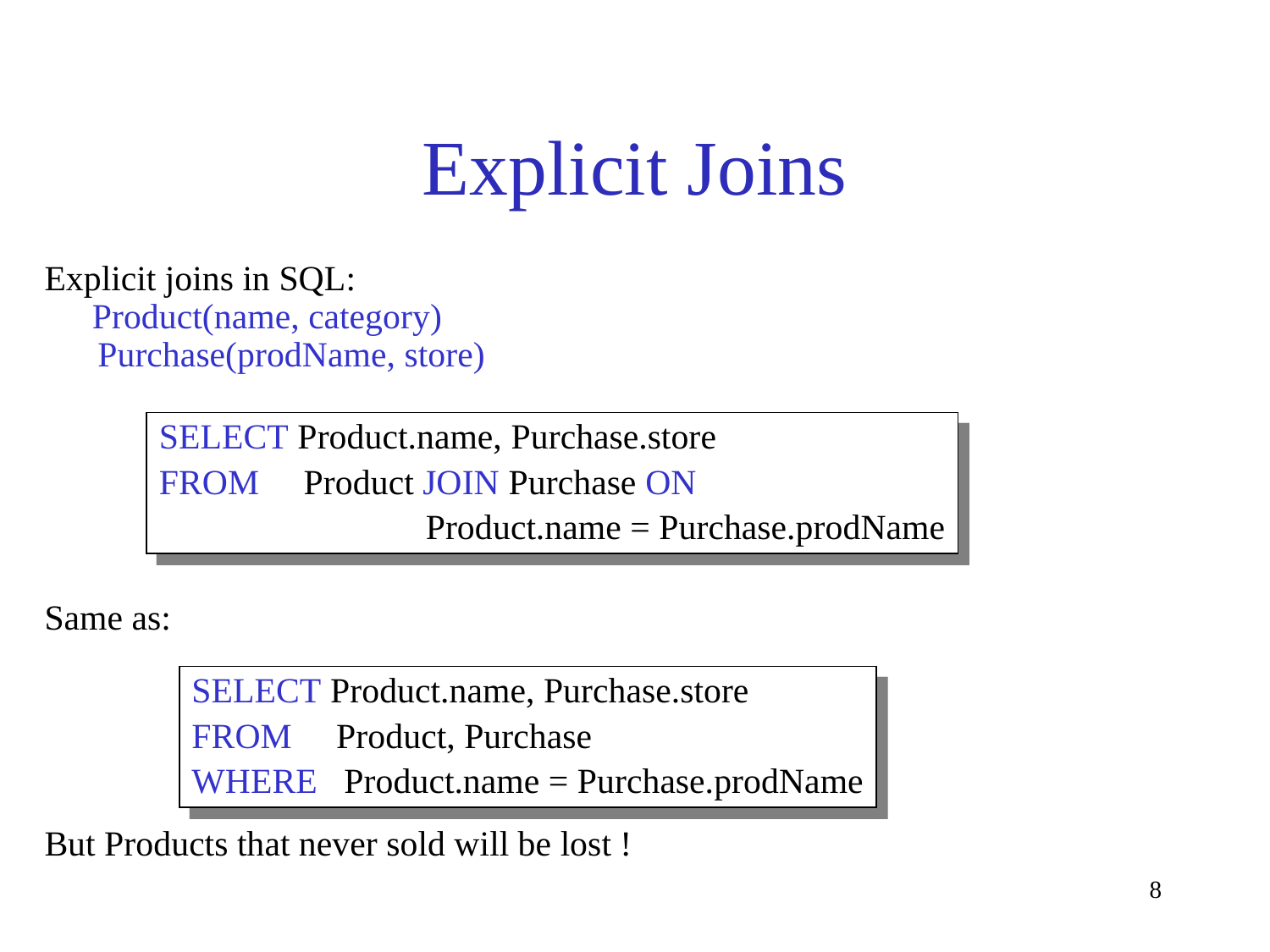

# Explicit Joins
Explicit joins in SQL:
	Product(name, category)
      Purchase(prodName, store)

Same as:

But Products that never sold will be lost !

SELECT Product.name, Purchase.store
FROM     Product JOIN Purchase ON
                              Product.name = Purchase.prodName
SELECT Product.name, Purchase.store
FROM     Product, Purchase
WHERE   Product.name = Purchase.prodName
8